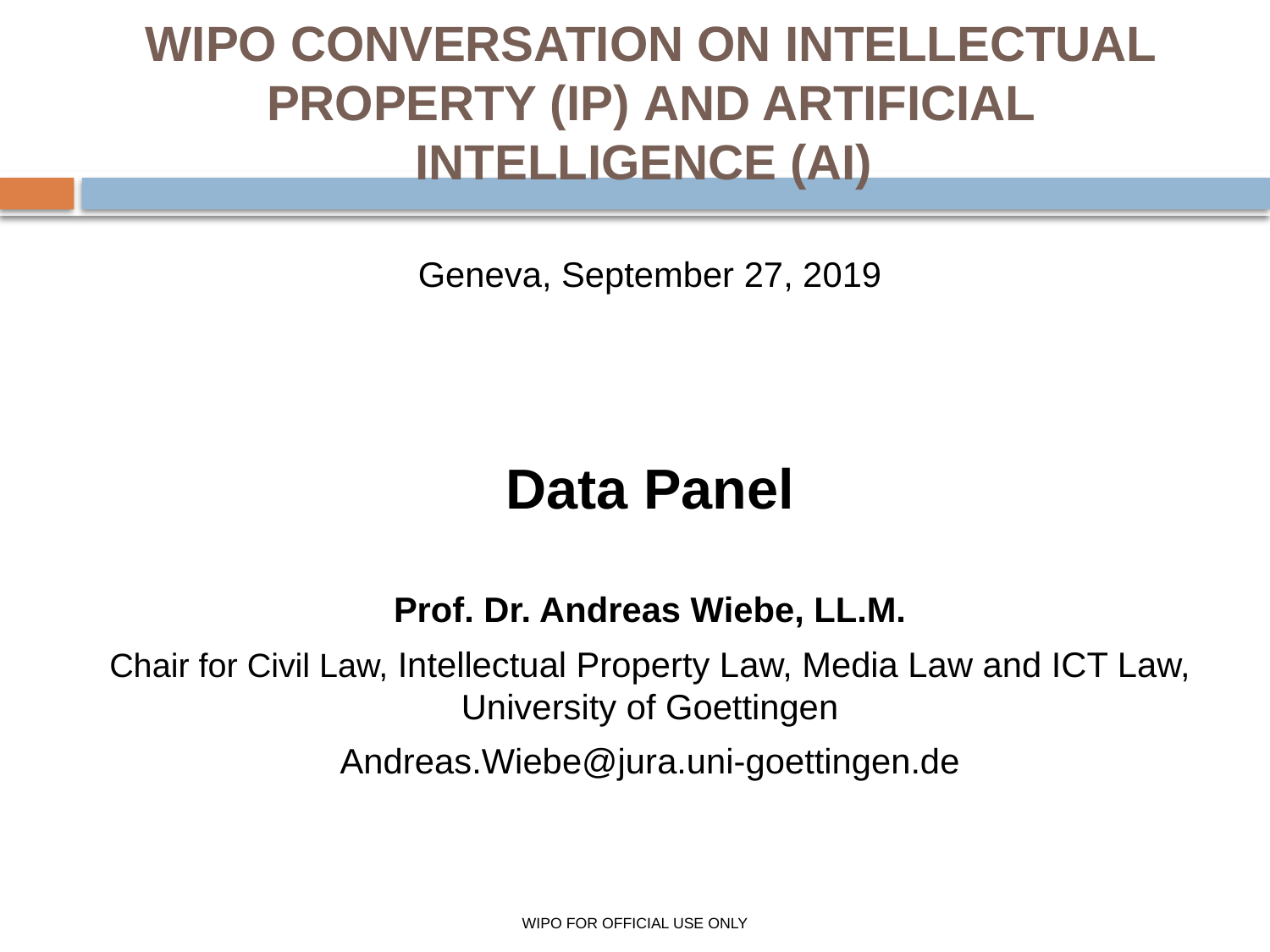

# WIPO CONVERSATION ON INTELLECTUAL PROPERTY (IP) AND ARTIFICIAL INTELLIGENCE (AI)
Geneva, September 27, 2019

Data Panel

Prof. Dr. Andreas Wiebe, LL.M.
Chair for Civil Law, Intellectual Property Law, Media Law and ICT Law, University of Goettingen
Andreas.Wiebe@jura.uni-goettingen.de